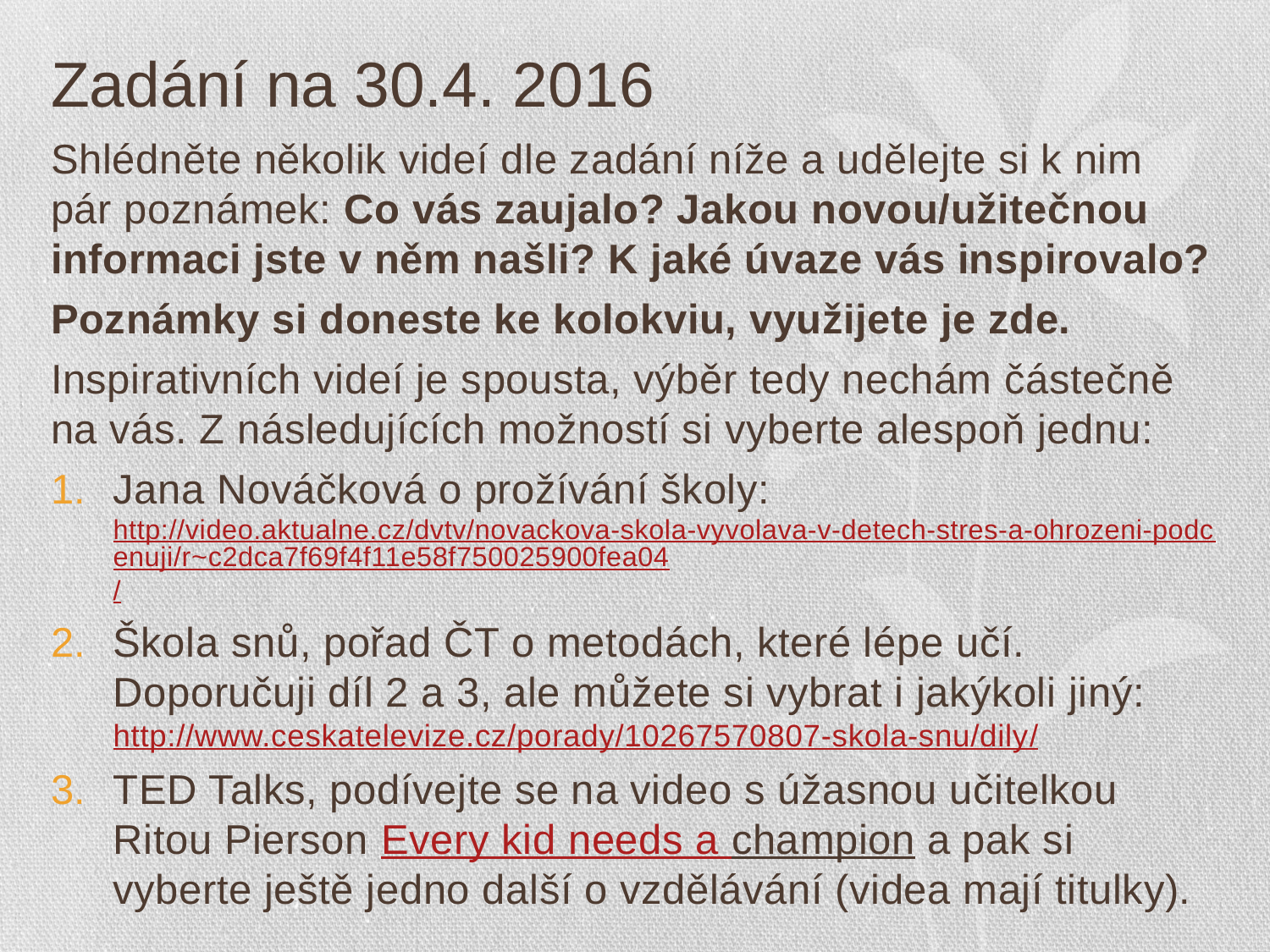

# Zadání na 30.4. 2016
Shlédněte několik videí dle zadání níže a udělejte si k nim pár poznámek: Co vás zaujalo? Jakou novou/užitečnou informaci jste v něm našli? K jaké úvaze vás inspirovalo?
Poznámky si doneste ke kolokviu, využijete je zde.
Inspirativních videí je spousta, výběr tedy nechám částečně na vás. Z následujících možností si vyberte alespoň jednu:
Jana Nováčková o prožívání školy: http://video.aktualne.cz/dvtv/novackova-skola-vyvolava-v-detech-stres-a-ohrozeni-podcenuji/r~c2dca7f69f4f11e58f750025900fea04/
Škola snů, pořad ČT o metodách, které lépe učí. Doporučuji díl 2 a 3, ale můžete si vybrat i jakýkoli jiný: http://www.ceskatelevize.cz/porady/10267570807-skola-snu/dily/
TED Talks, podívejte se na video s úžasnou učitelkou Ritou Pierson Every kid needs a champion a pak si vyberte ještě jedno další o vzdělávání (videa mají titulky).